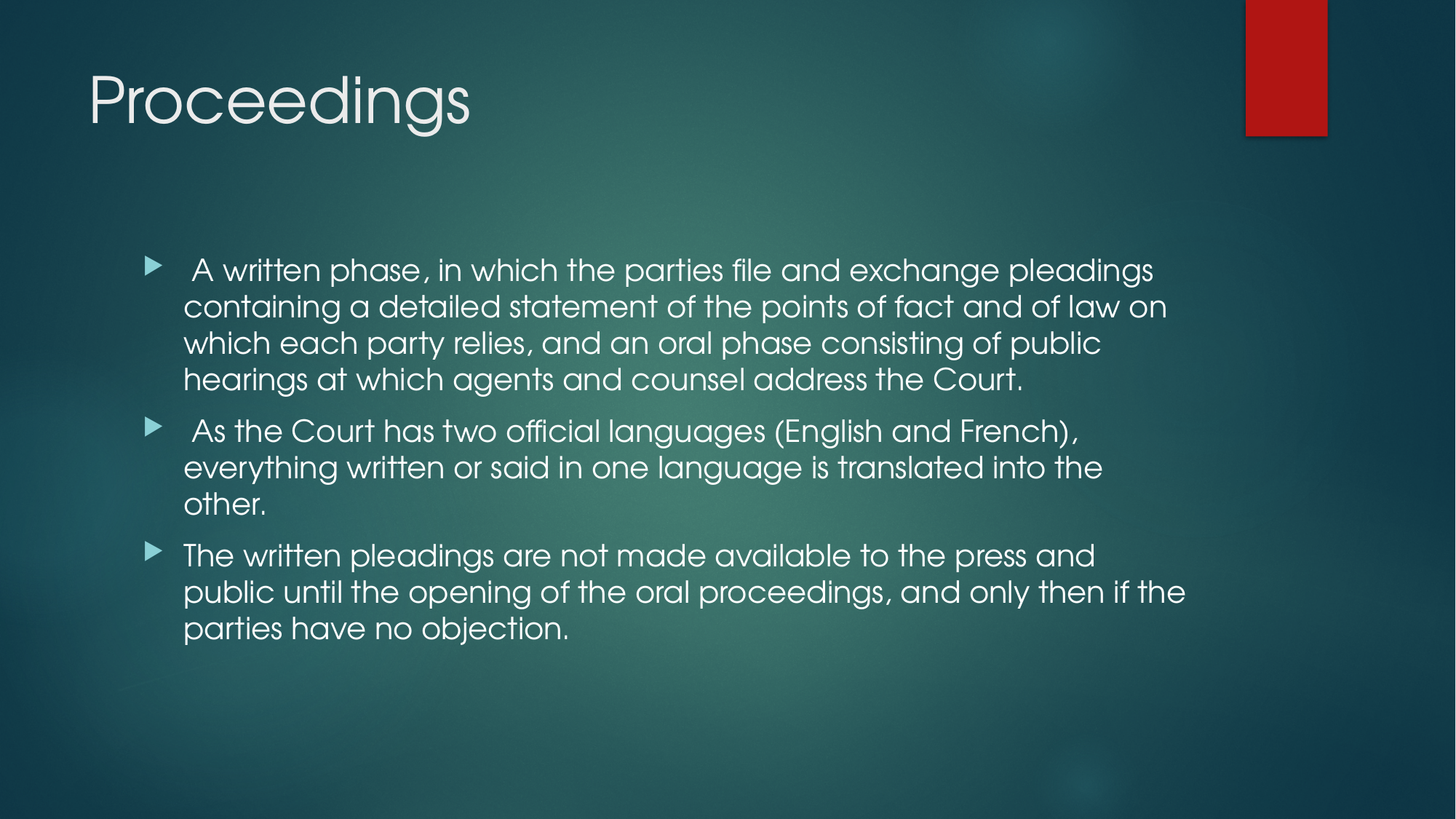

# Proceedings
 A written phase, in which the parties file and exchange pleadings containing a detailed statement of the points of fact and of law on which each party relies, and an oral phase consisting of public hearings at which agents and counsel address the Court.
 As the Court has two official languages (English and French), everything written or said in one language is translated into the other.
The written pleadings are not made available to the press and public until the opening of the oral proceedings, and only then if the parties have no objection.